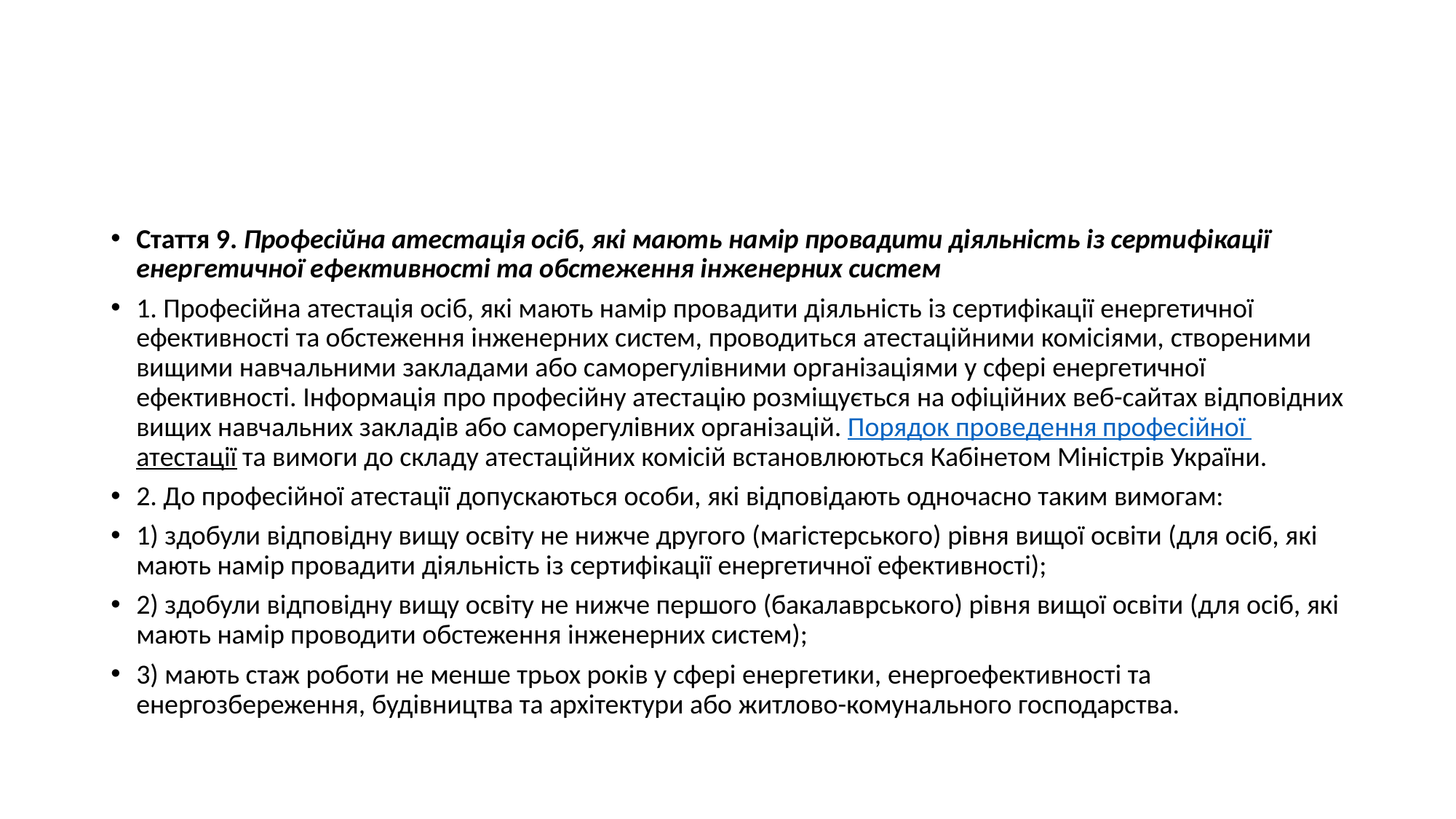

#
Стаття 9. Професійна атестація осіб, які мають намір провадити діяльність із сертифікації енергетичної ефективності та обстеження інженерних систем
1. Професійна атестація осіб, які мають намір провадити діяльність із сертифікації енергетичної ефективності та обстеження інженерних систем, проводиться атестаційними комісіями, створеними вищими навчальними закладами або саморегулівними організаціями у сфері енергетичної ефективності. Інформація про професійну атестацію розміщується на офіційних веб-сайтах відповідних вищих навчальних закладів або саморегулівних організацій. Порядок проведення професійної атестації та вимоги до складу атестаційних комісій встановлюються Кабінетом Міністрів України.
2. До професійної атестації допускаються особи, які відповідають одночасно таким вимогам:
1) здобули відповідну вищу освіту не нижче другого (магістерського) рівня вищої освіти (для осіб, які мають намір провадити діяльність із сертифікації енергетичної ефективності);
2) здобули відповідну вищу освіту не нижче першого (бакалаврського) рівня вищої освіти (для осіб, які мають намір проводити обстеження інженерних систем);
3) мають стаж роботи не менше трьох років у сфері енергетики, енергоефективності та енергозбереження, будівництва та архітектури або житлово-комунального господарства.